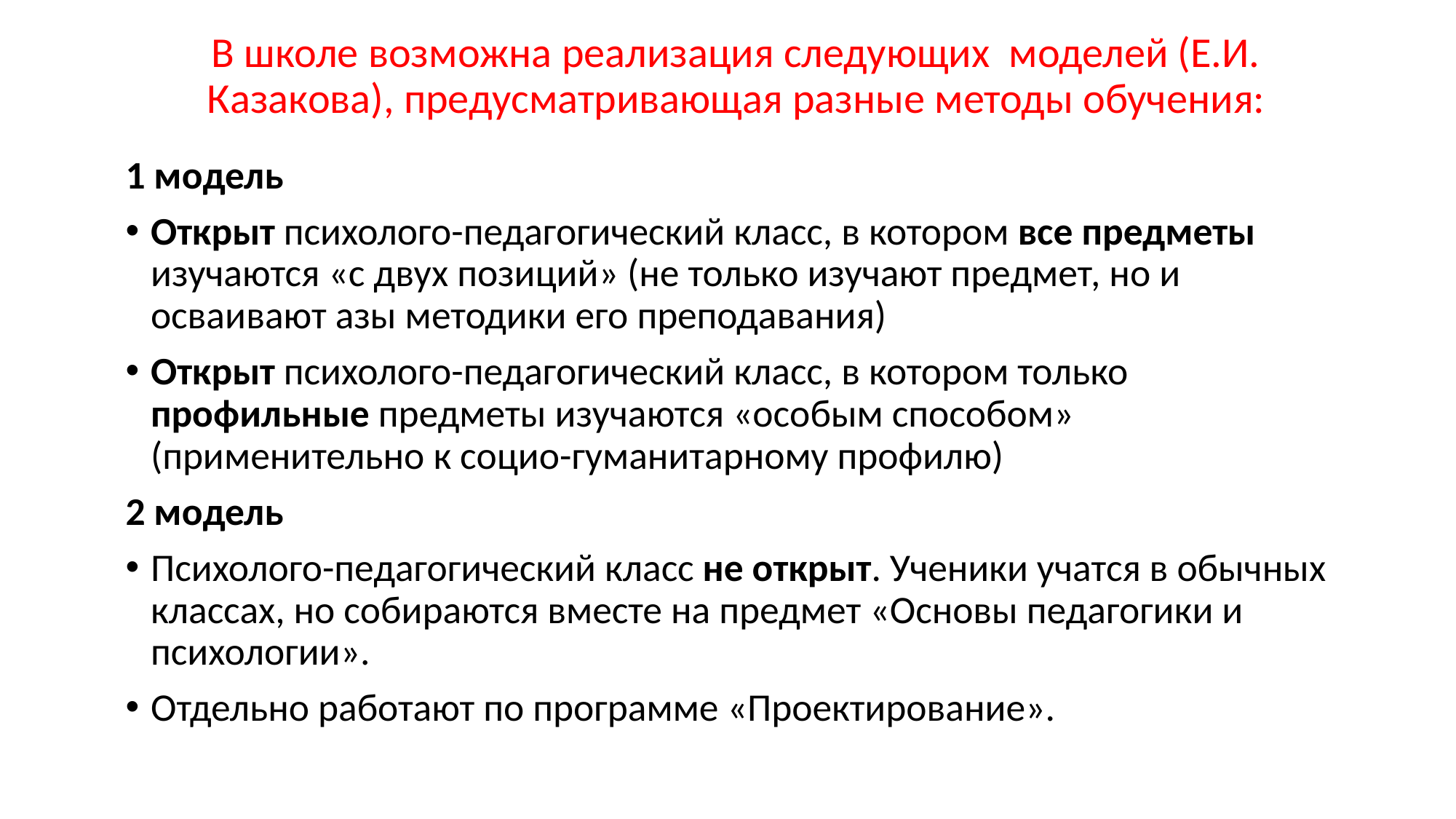

# В школе возможна реализация следующих  моделей (Е.И. Казакова), предусматривающая разные методы обучения:
1 модель
Открыт психолого-педагогический класс, в котором все предметы изучаются «с двух позиций» (не только изучают предмет, но и осваивают азы методики его преподавания)
Открыт психолого-педагогический класс, в котором только профильные предметы изучаются «особым способом» (применительно к социо-гуманитарному профилю)
2 модель
Психолого-педагогический класс не открыт. Ученики учатся в обычных классах, но собираются вместе на предмет «Основы педагогики и психологии».
Отдельно работают по программе «Проектирование».